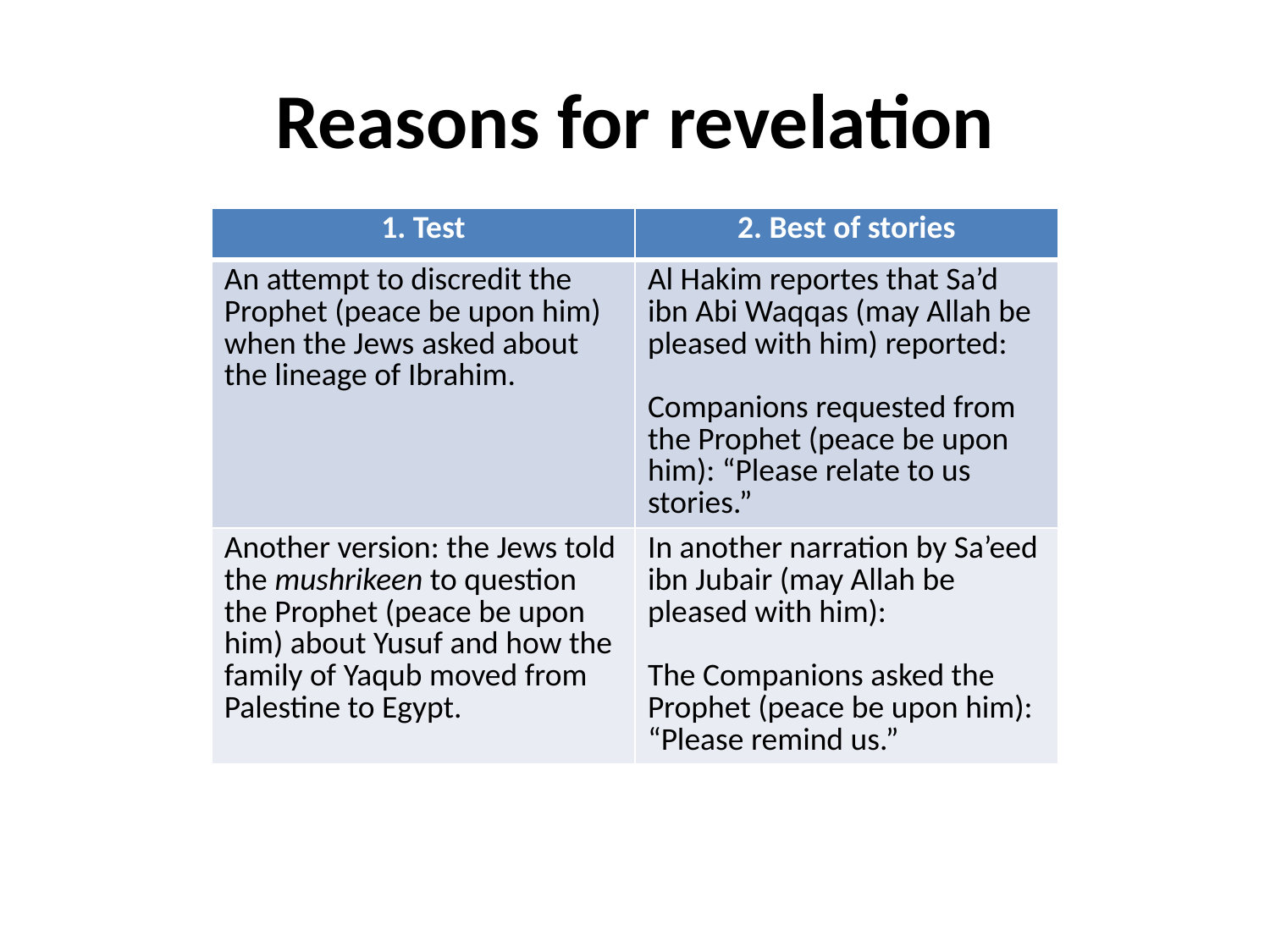

# Reasons for revelation
| 1. Test | 2. Best of stories |
| --- | --- |
| An attempt to discredit the Prophet (peace be upon him) when the Jews asked about the lineage of Ibrahim. | Al Hakim reportes that Sa’d ibn Abi Waqqas (may Allah be pleased with him) reported: Companions requested from the Prophet (peace be upon him): “Please relate to us stories.” |
| Another version: the Jews told the mushrikeen to question the Prophet (peace be upon him) about Yusuf and how the family of Yaqub moved from Palestine to Egypt. | In another narration by Sa’eed ibn Jubair (may Allah be pleased with him): The Companions asked the Prophet (peace be upon him): “Please remind us.” |